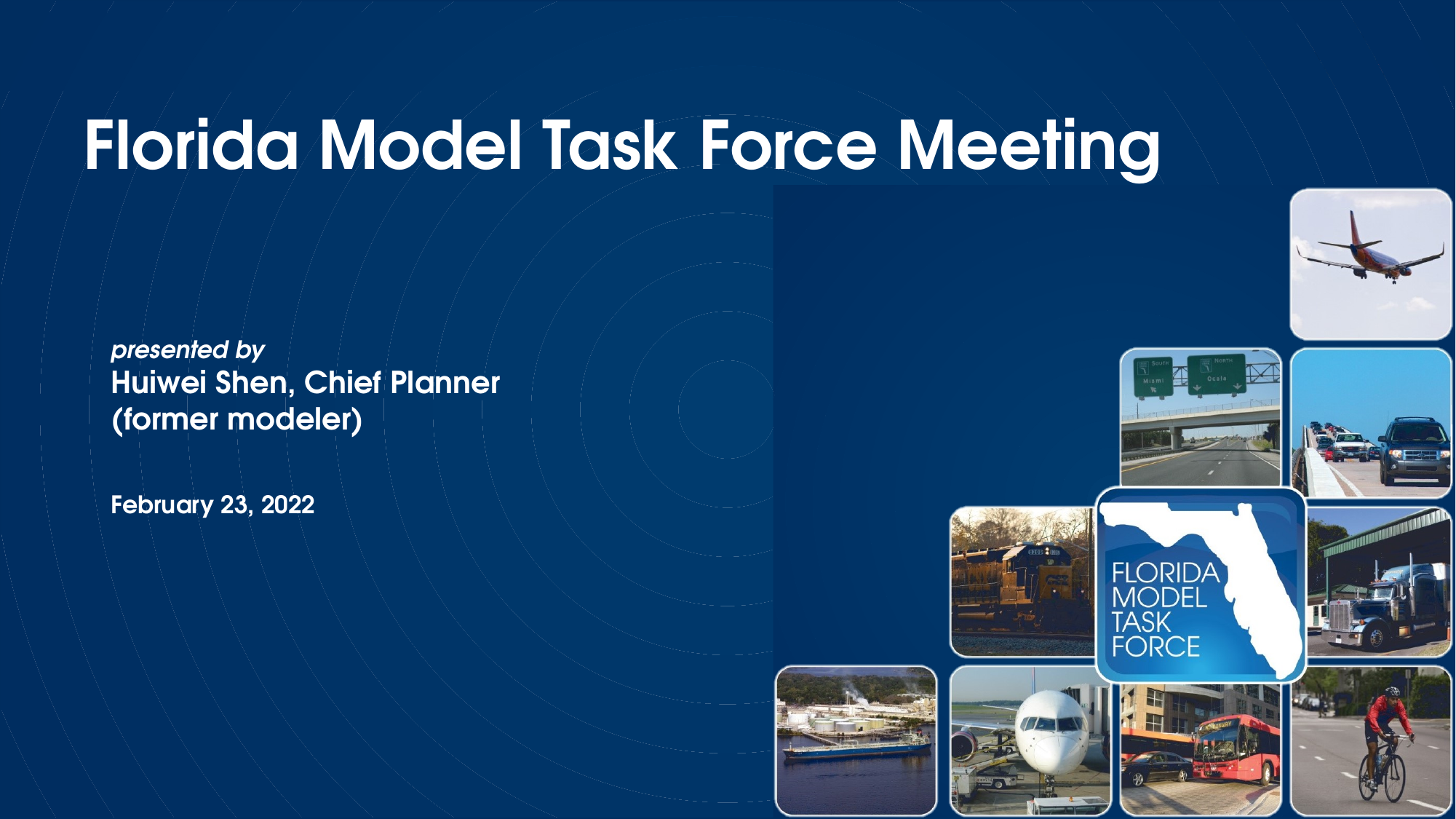

# Florida Model Task Force Meeting

presented by
Huiwei Shen, Chief Planner
(former modeler)

February 23, 2022